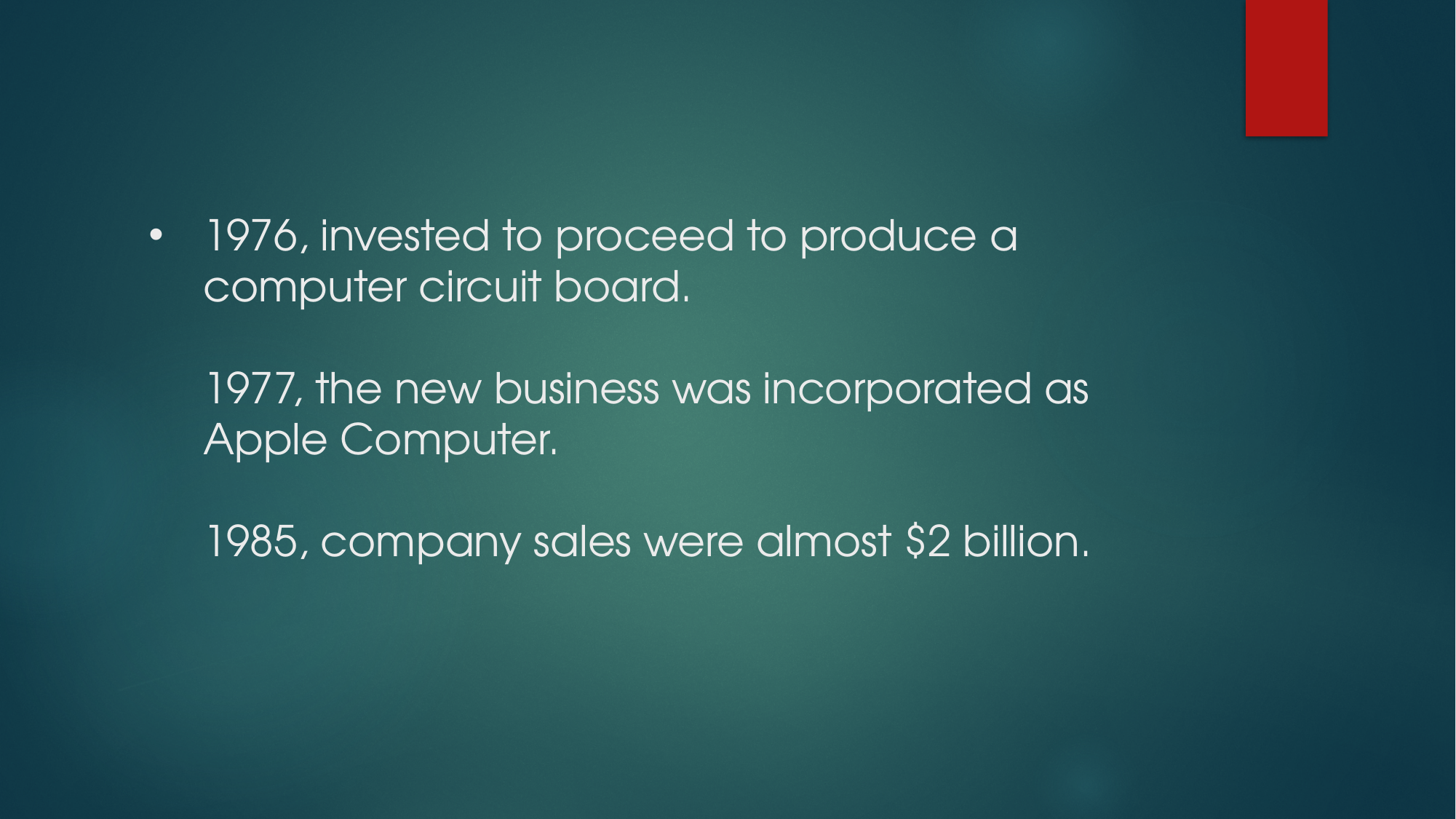

# 1976, invested to proceed to produce a computer circuit board. 1977, the new business was incorporated as Apple Computer. 1985, company sales were almost $2 billion.